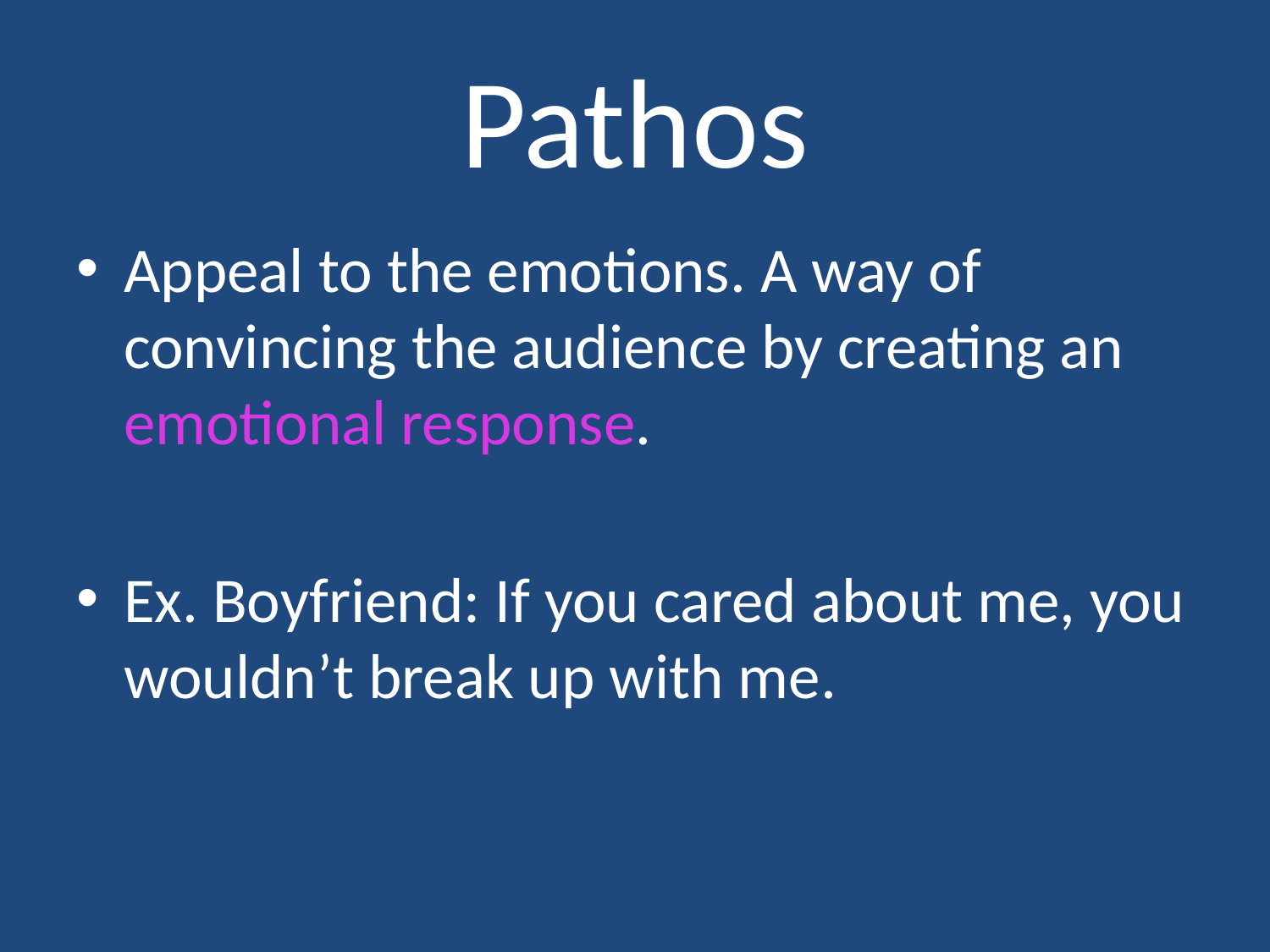

# Pathos
Appeal to the emotions. A way of convincing the audience by creating an emotional response.

Ex. Boyfriend: If you cared about me, you wouldn’t break up with me.